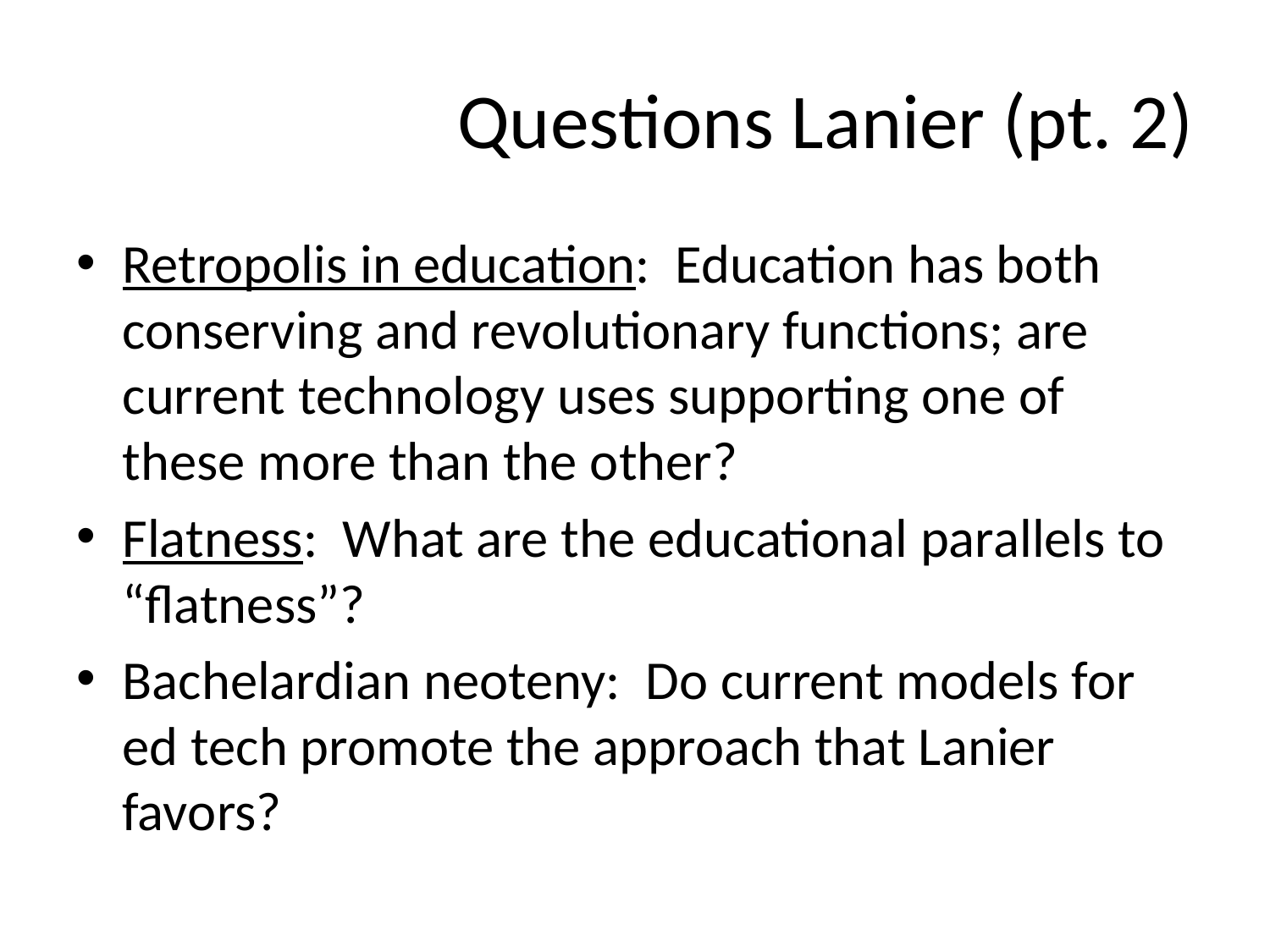

# Questions Lanier (pt. 2)
Retropolis in education:  Education has both conserving and revolutionary functions; are current technology uses supporting one of these more than the other?
Flatness:  What are the educational parallels to “flatness”?
Bachelardian neoteny:  Do current models for ed tech promote the approach that Lanier favors?